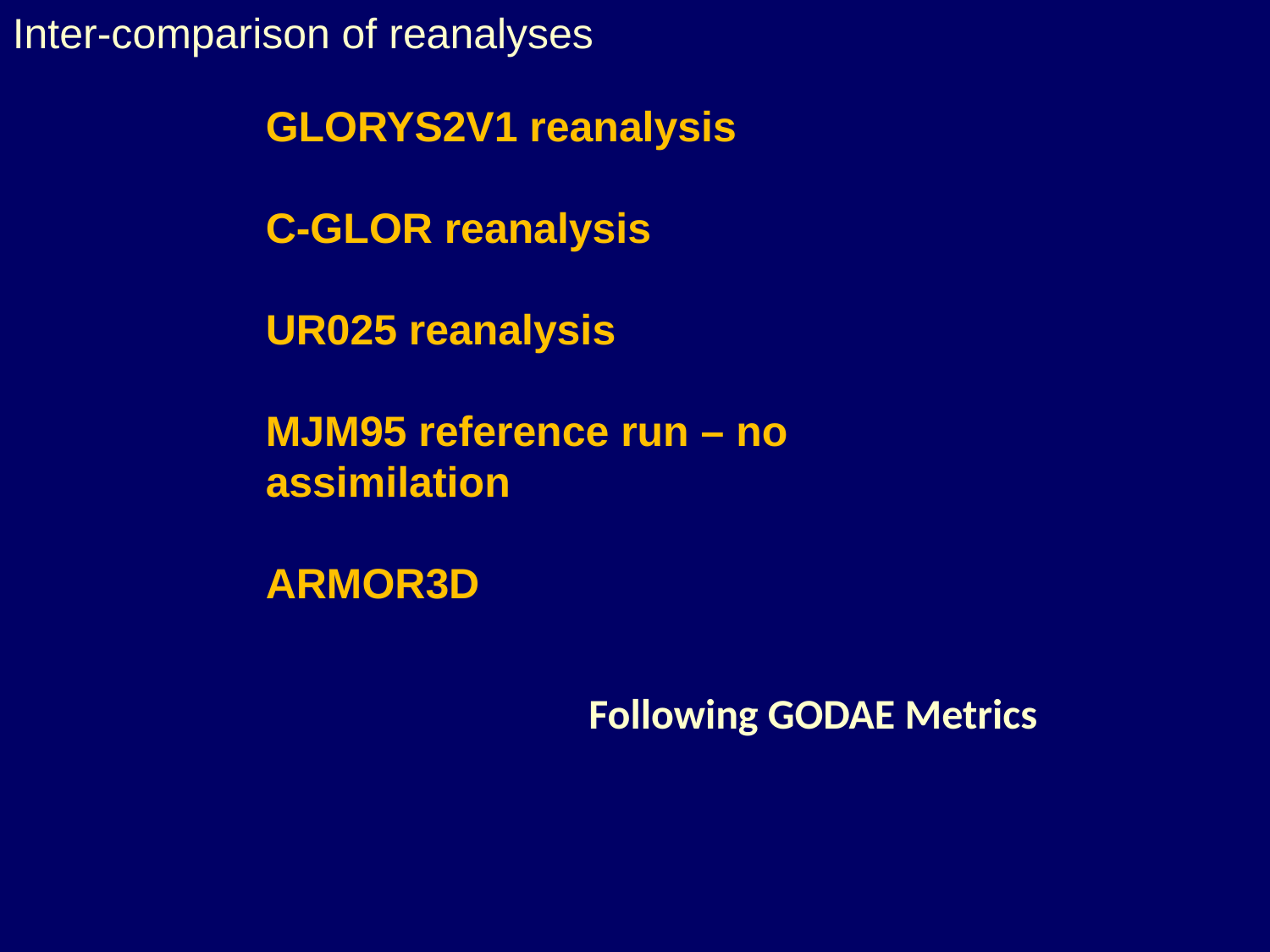

Inter-comparison of reanalyses
GLORYS2V1 reanalysis

C-GLOR reanalysis

UR025 reanalysis

MJM95 reference run – no assimilation

ARMOR3D
Following GODAE Metrics